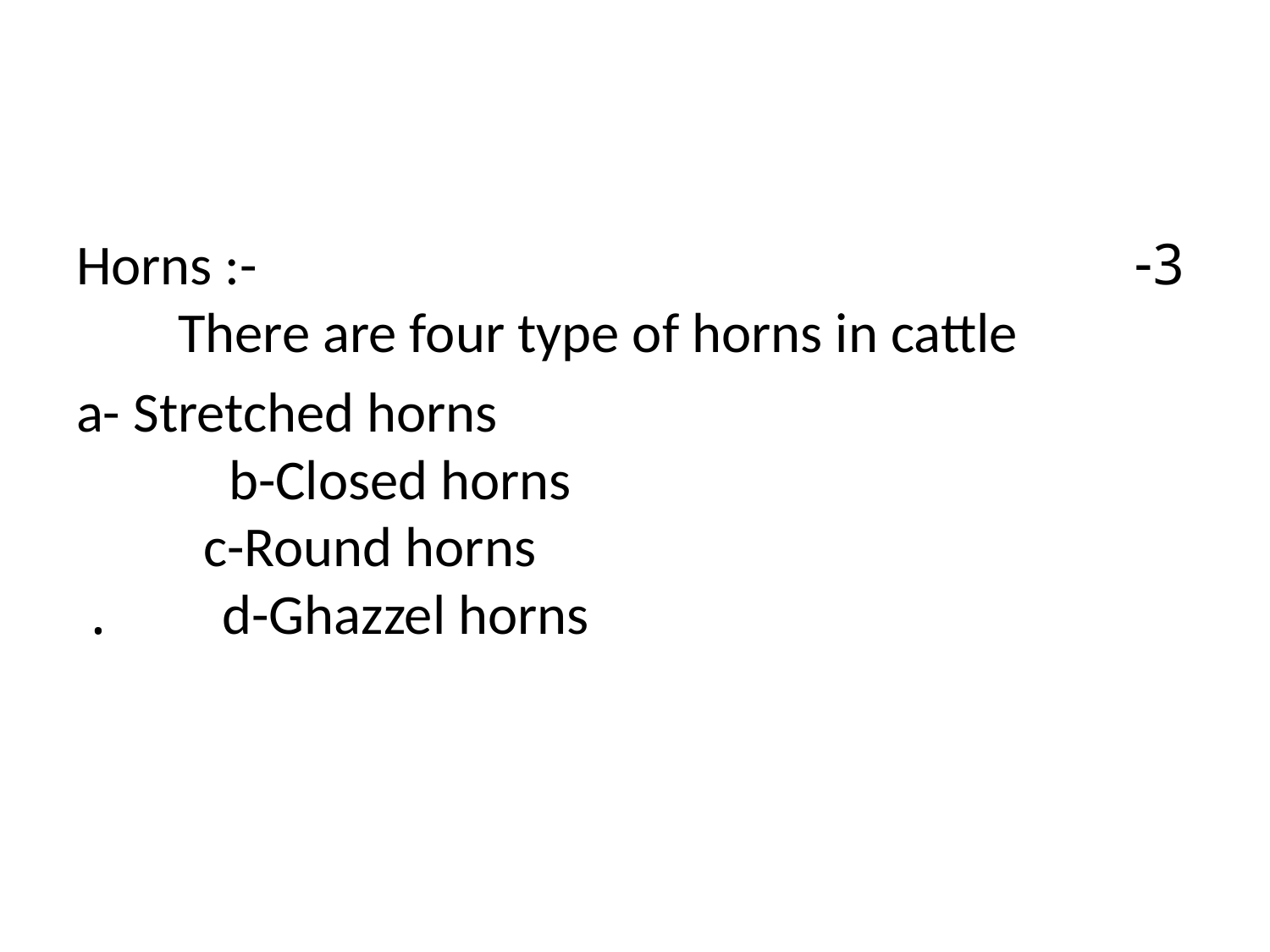

#
3-Horns :-                                                                              There are four type of horns in cattle
           a- Stretched horns                                                       b-Closed horns                                                        c-Round horns                                                         d-Ghazzel horns .